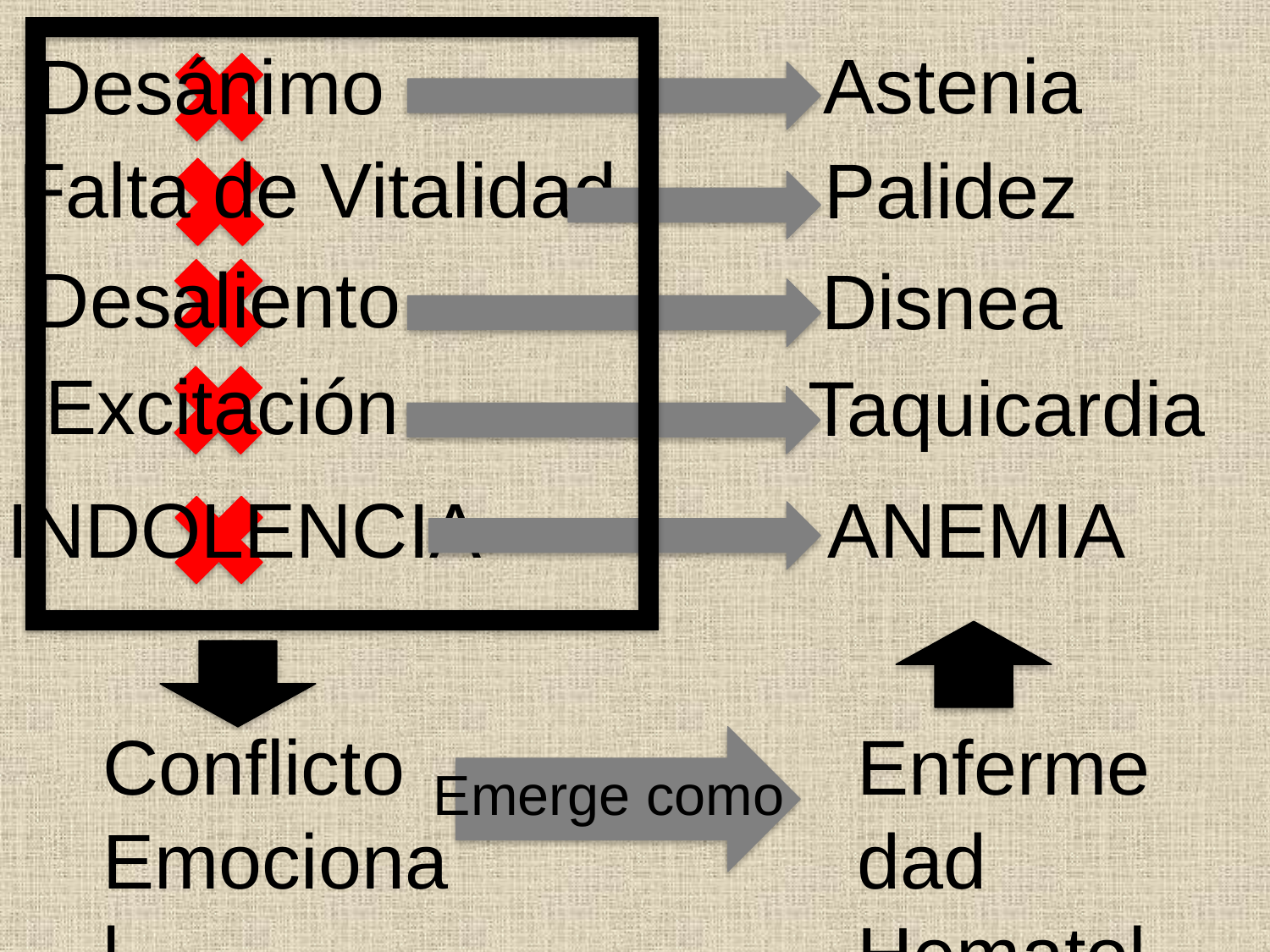

Astenia
Desánimo

Falta de Vitalidad
Palidez

Desaliento
Disnea

Excitación
Taquicardia

INDOLENCIA
ANEMIA

Conflicto Emocional
Enfermedad Hematológica

Emerge como